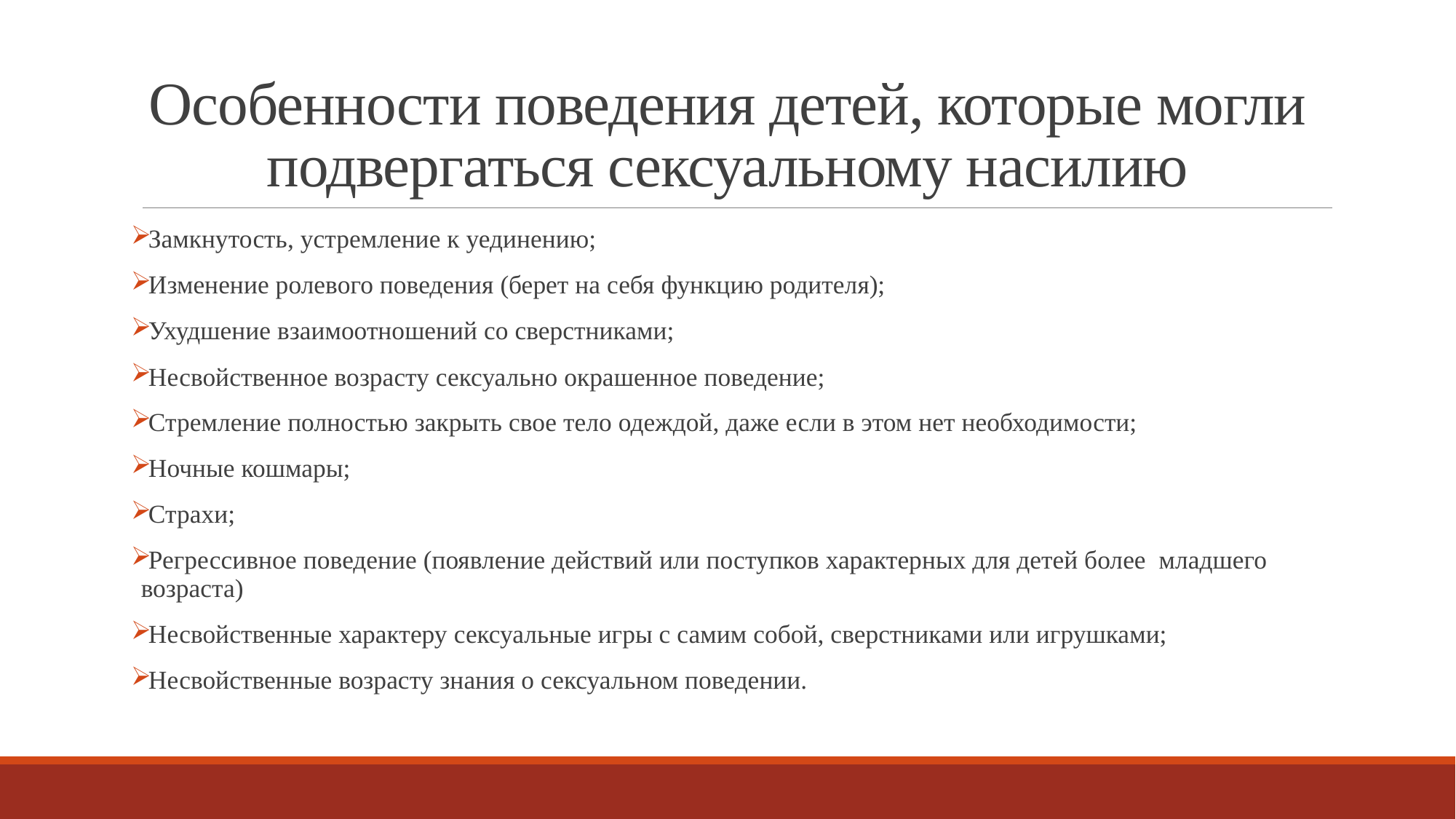

# Особенности поведения детей, которые могли подвергаться сексуальному насилию
Замкнутость, устремление к уединению;
Изменение ролевого поведения (берет на себя функцию родителя);
Ухудшение взаимоотношений со сверстниками;
Несвойственное возрасту сексуально окрашенное поведение;
Стремление полностью закрыть свое тело одеждой, даже если в этом нет необходимости;
Ночные кошмары;
Страхи;
Регрессивное поведение (появление действий или поступков характерных для детей более  младшего возраста)
Несвойственные характеру сексуальные игры с самим собой, сверстниками или игрушками;
Несвойственные возрасту знания о сексуальном поведении.